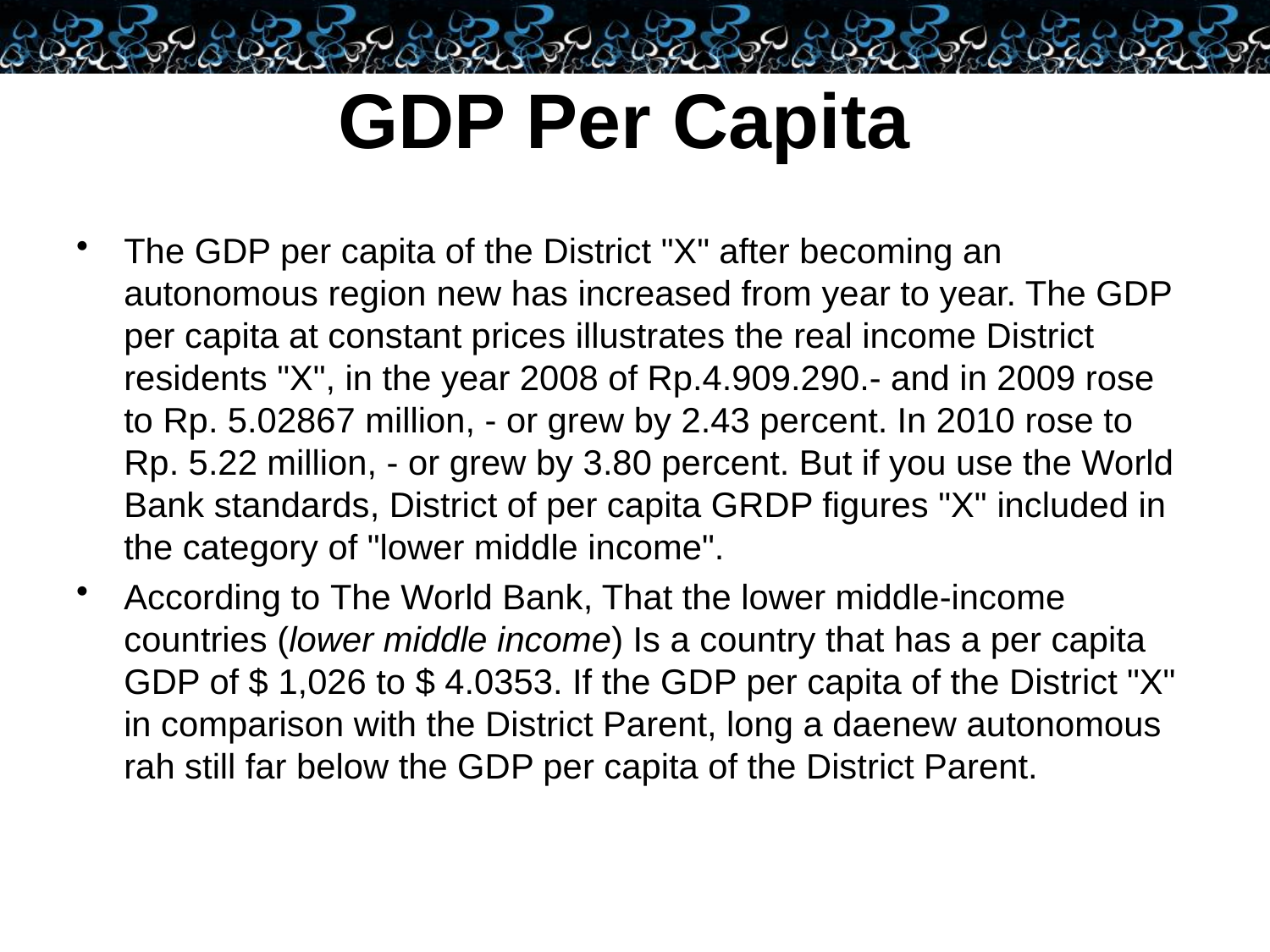

# GDP Per Capita
The GDP per capita of the District "X" after becoming an autonomous region new has increased from year to year. The GDP per capita at constant prices illustrates the real income District residents "X", in the year 2008 of Rp.4.909.290.- and in 2009 rose to Rp. 5.02867 million, - or grew by 2.43 percent. In 2010 rose to Rp. 5.22 million, - or grew by 3.80 percent. But if you use the World Bank standards, District of per capita GRDP figures "X" included in the category of "lower middle income".
According to The World Bank, That the lower middle-income countries (lower middle income) Is a country that has a per capita GDP of $ 1,026 to $ 4.0353. If the GDP per capita of the District "X" in comparison with the District Parent, long a daenew autonomous rah still far below the GDP per capita of the District Parent.